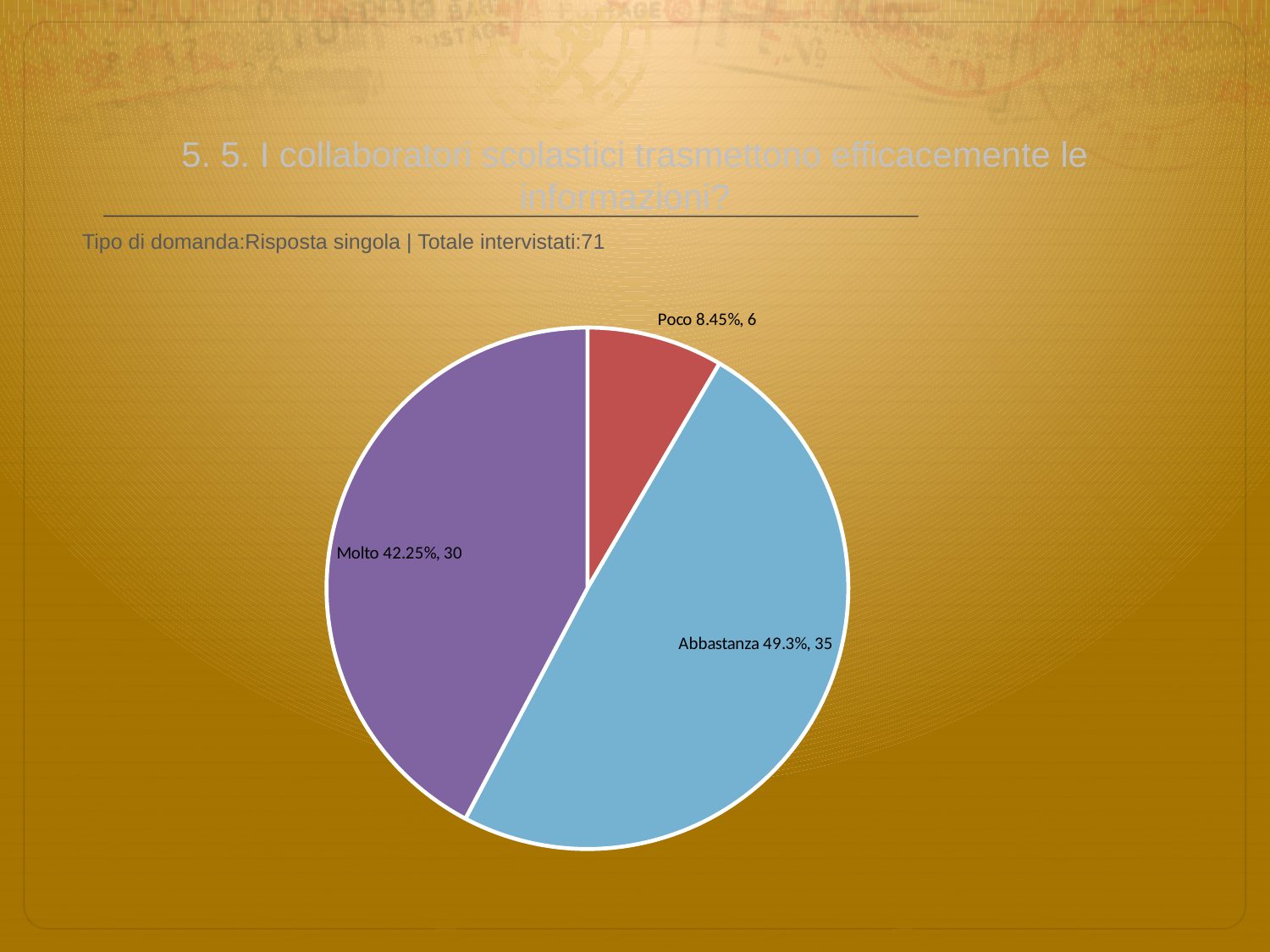

# 5. 5. I collaboratori scolastici trasmettono efficacemente le informazioni?
 Tipo di domanda:Risposta singola | Totale intervistati:71

### Chart

| Category | Total |
|---|---|
| Per niente | 0.0 |
| Poco | 0.0845 |
| Abbastanza | 0.493 |
| Molto | 0.4225 |